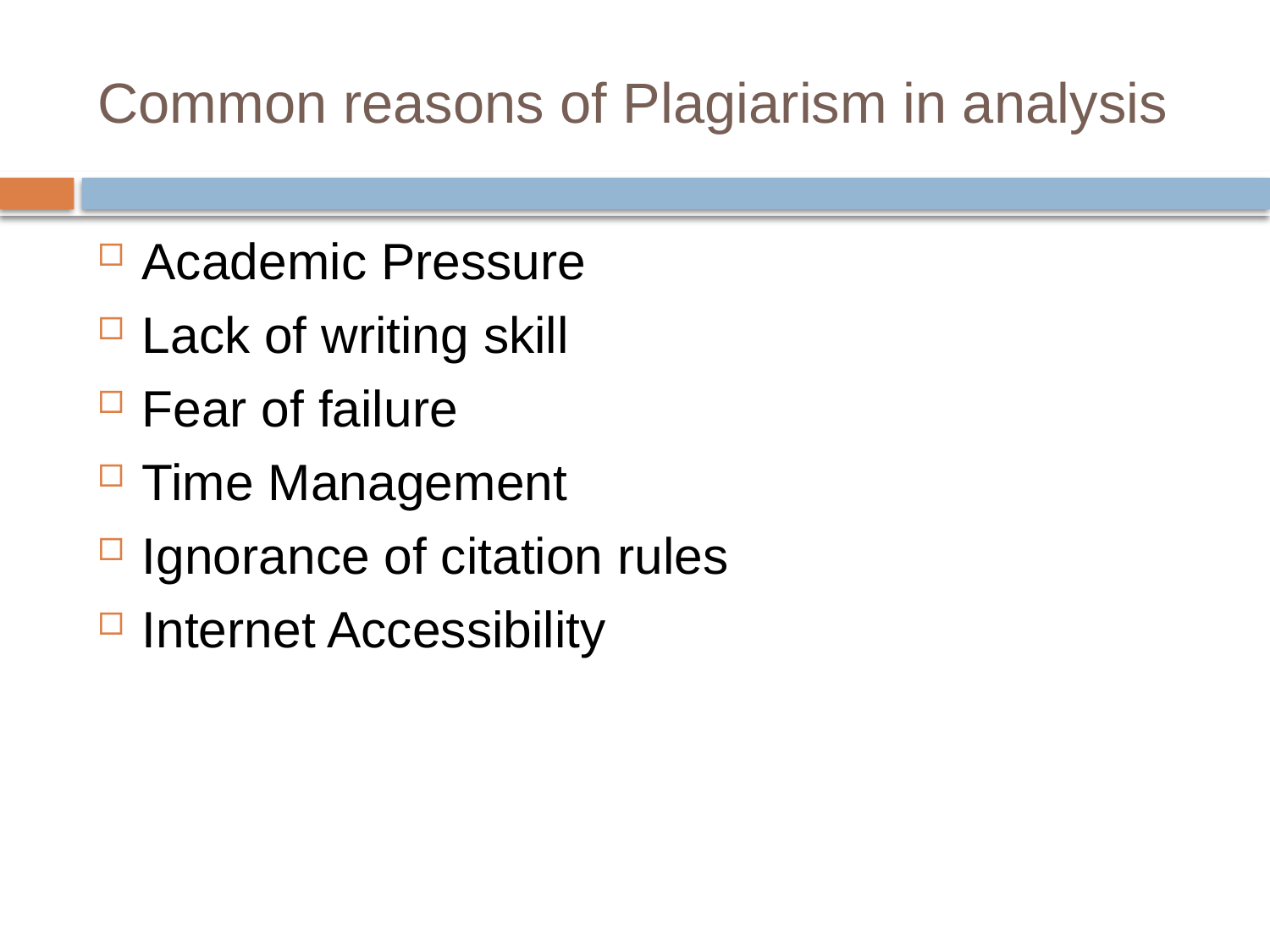

# Common reasons of Plagiarism in analysis
Academic Pressure
Lack of writing skill
Fear of failure
Time Management
Ignorance of citation rules
Internet Accessibility